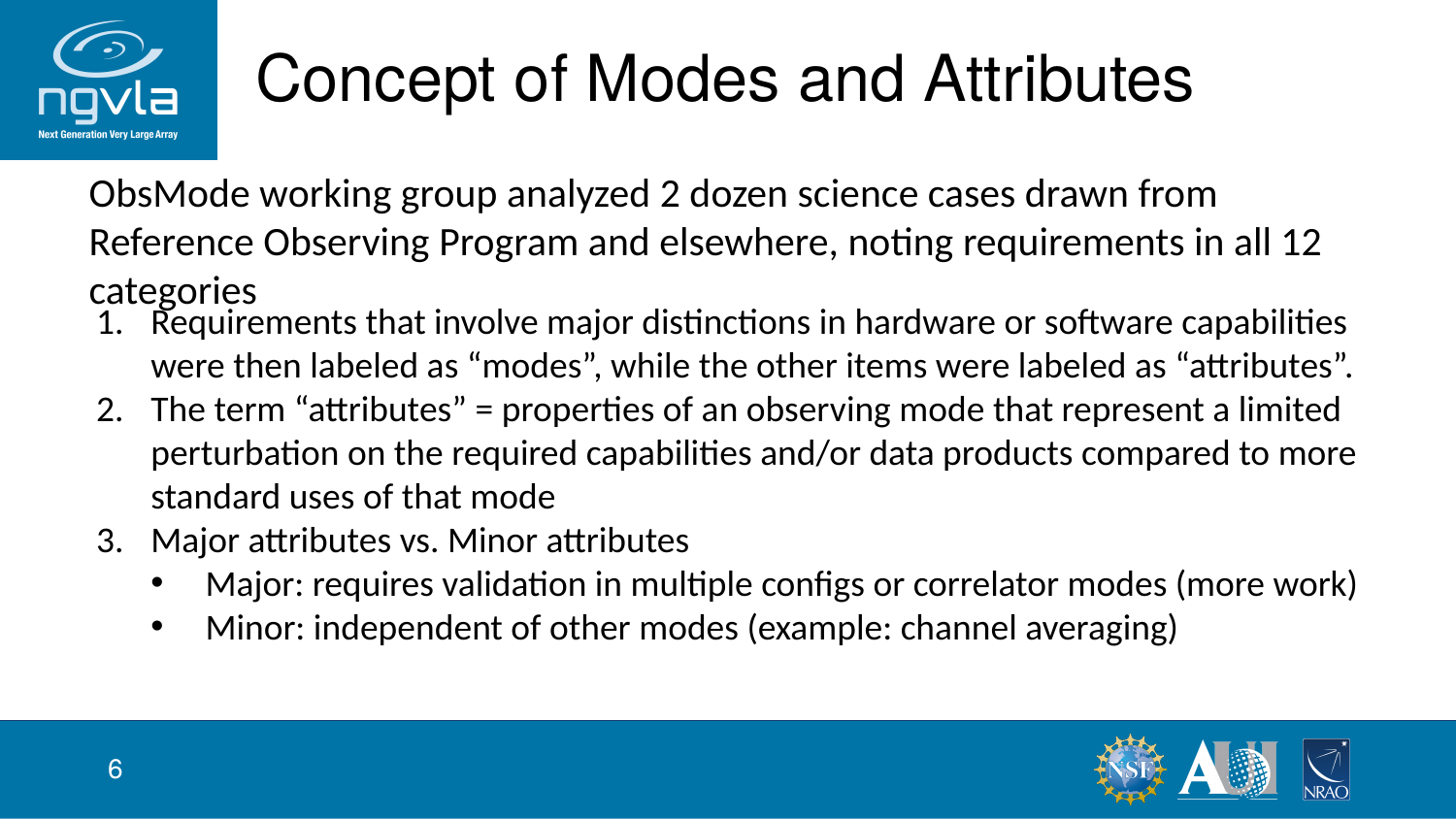

# Concept of Modes and Attributes
ObsMode working group analyzed 2 dozen science cases drawn from Reference Observing Program and elsewhere, noting requirements in all 12 categories
Requirements that involve major distinctions in hardware or software capabilities were then labeled as “modes”, while the other items were labeled as “attributes”.
The term “attributes” = properties of an observing mode that represent a limited perturbation on the required capabilities and/or data products compared to more standard uses of that mode
Major attributes vs. Minor attributes
Major: requires validation in multiple configs or correlator modes (more work)
Minor: independent of other modes (example: channel averaging)

6